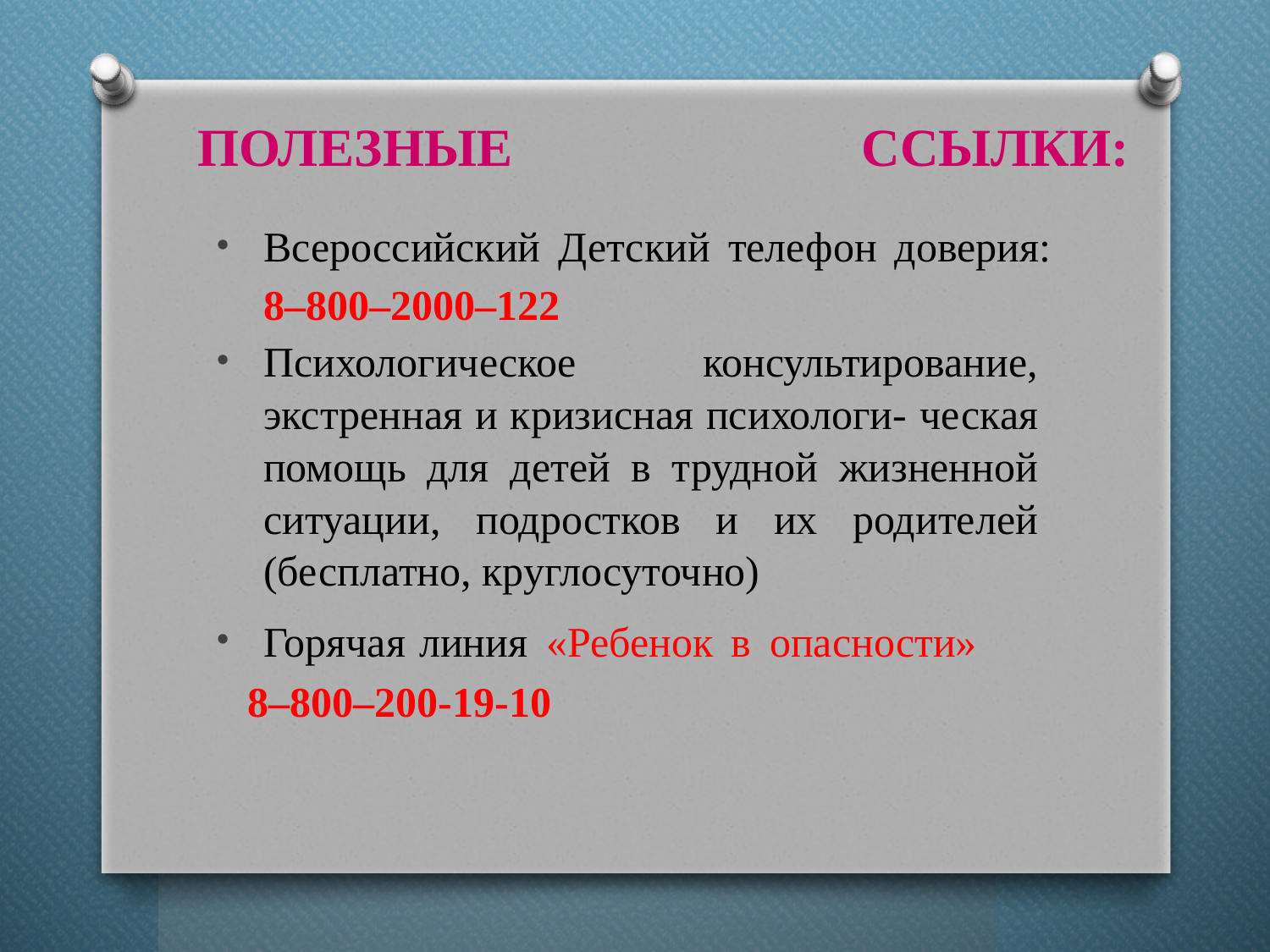

# ПОЛЕЗНЫЕ  ССЫЛКИ:
Всероссийский Детский телефон доверия: 8–800–2000–122
Психологическое консультирование, экстренная и кризисная психологи- ческая помощь для детей в трудной жизненной ситуации, подростков и их родителей (бесплатно, круглосуточно)

Горячая линия «Ребенок в опасности»

   8–800–200-19-10